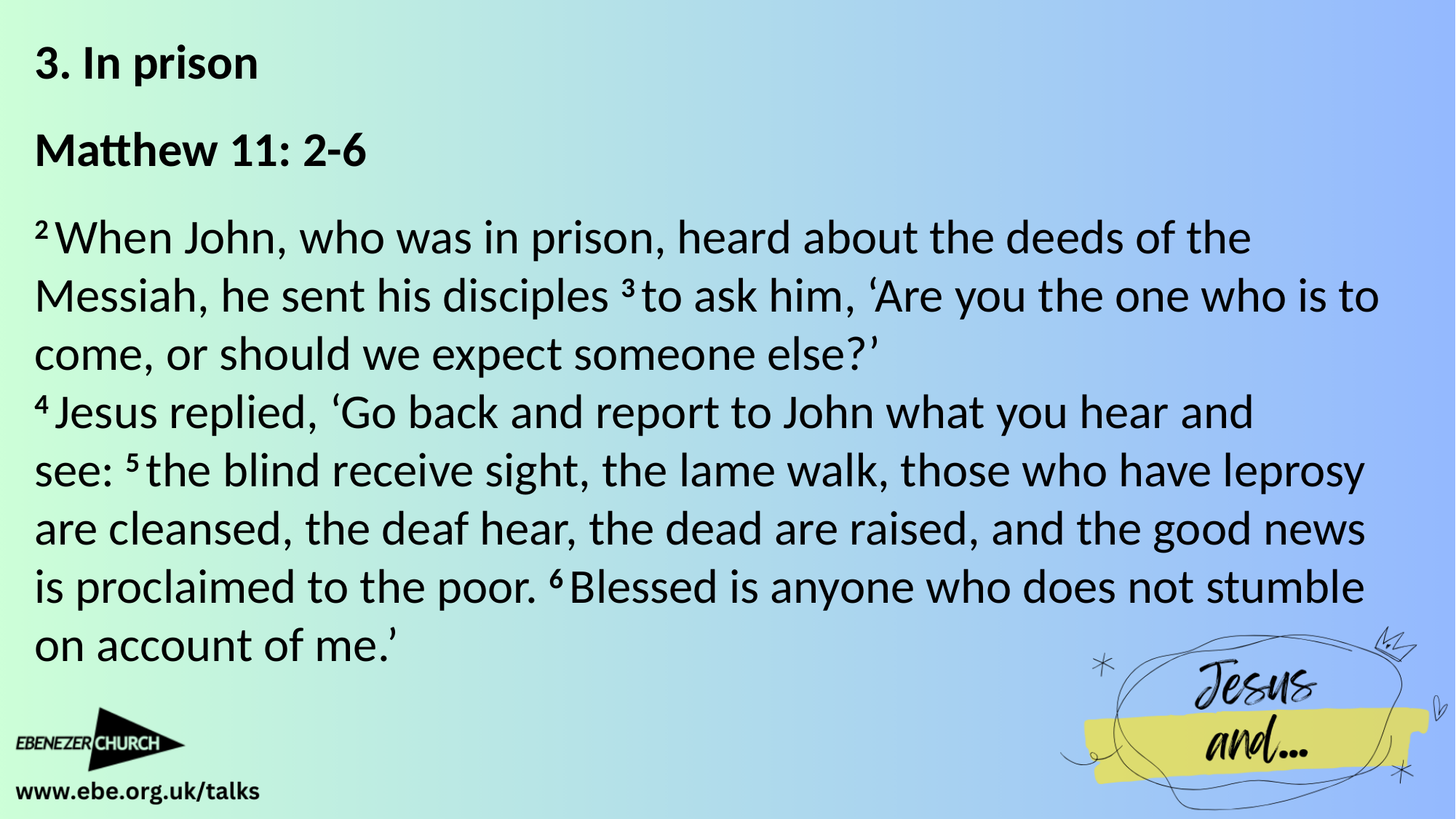

3. In prison

Matthew 11: 2-6

2 When John, who was in prison, heard about the deeds of the Messiah, he sent his disciples 3 to ask him, ‘Are you the one who is to come, or should we expect someone else?’
4 Jesus replied, ‘Go back and report to John what you hear and see: 5 the blind receive sight, the lame walk, those who have leprosy are cleansed, the deaf hear, the dead are raised, and the good news is proclaimed to the poor. 6 Blessed is anyone who does not stumble on account of me.’